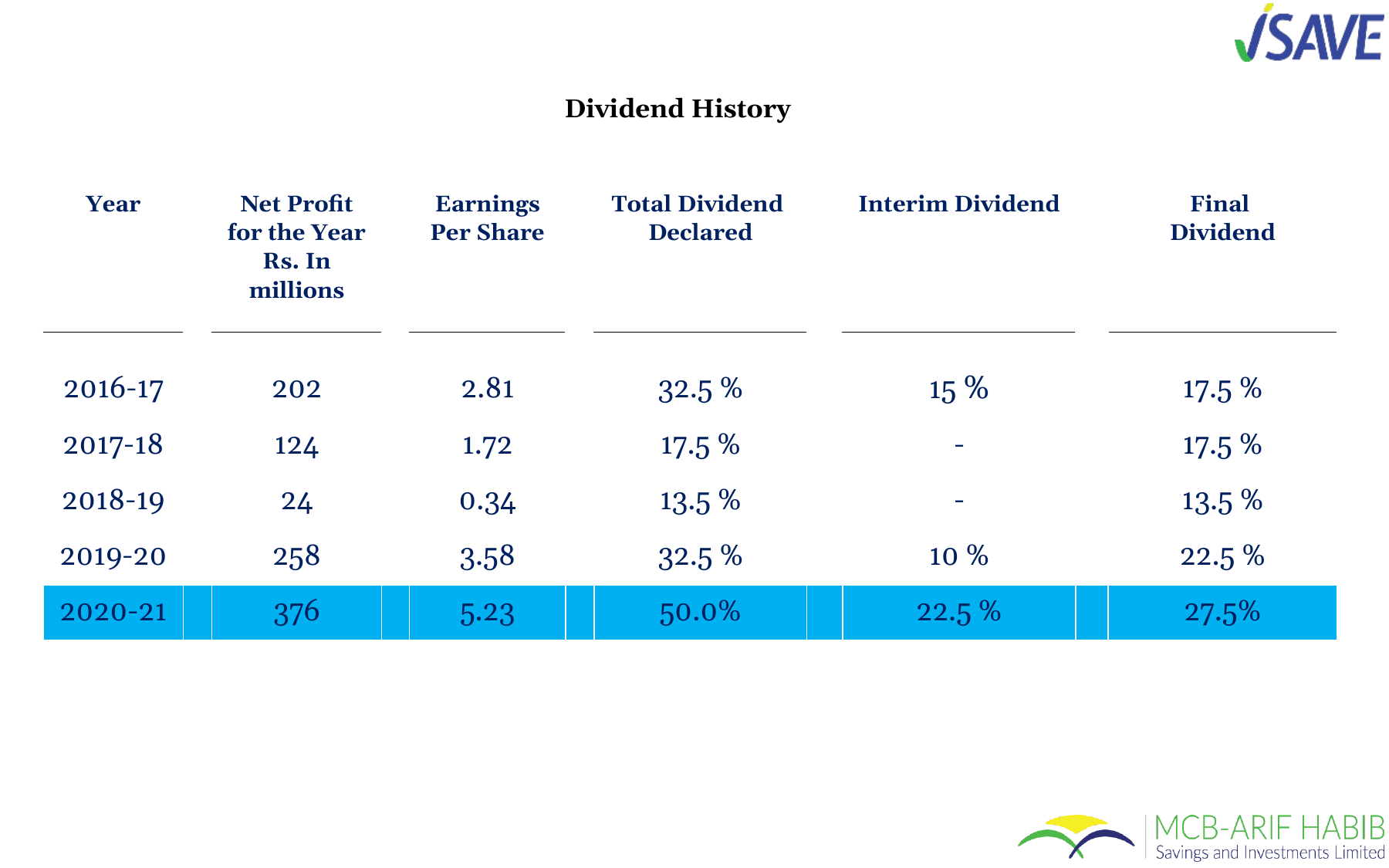

| Dividend History |  |  |  |  |  |  |  |  |  |  |
| --- | --- | --- | --- | --- | --- | --- | --- | --- | --- | --- |
| Year |  | Net Profit for the Year Rs. In millions |  | Earnings Per Share |  | Total Dividend Declared |  | Interim Dividend |  | Final Dividend |
|  |  |  |  |  |  |  |  |  |  |  |
| 2016-17 |  | 202 |  | 2.81 |  | 32.5 % |  | 15 % |  | 17.5 % |
| 2017-18 |  | 124 |  | 1.72 |  | 17.5 % |  | - |  | 17.5 % |
| 2018-19 |  | 24 |  | 0.34 |  | 13.5 % |  | - |  | 13.5 % |
| 2019-20 |  | 258 |  | 3.58 |  | 32.5 % |  | 10 % |  | 22.5 % |
| 2020-21 |  | 376 |  | 5.23 |  | 50.0% |  | 22.5 % |  | 27.5% |
|  |  |  |  |  |  |  |  |  |  |  |